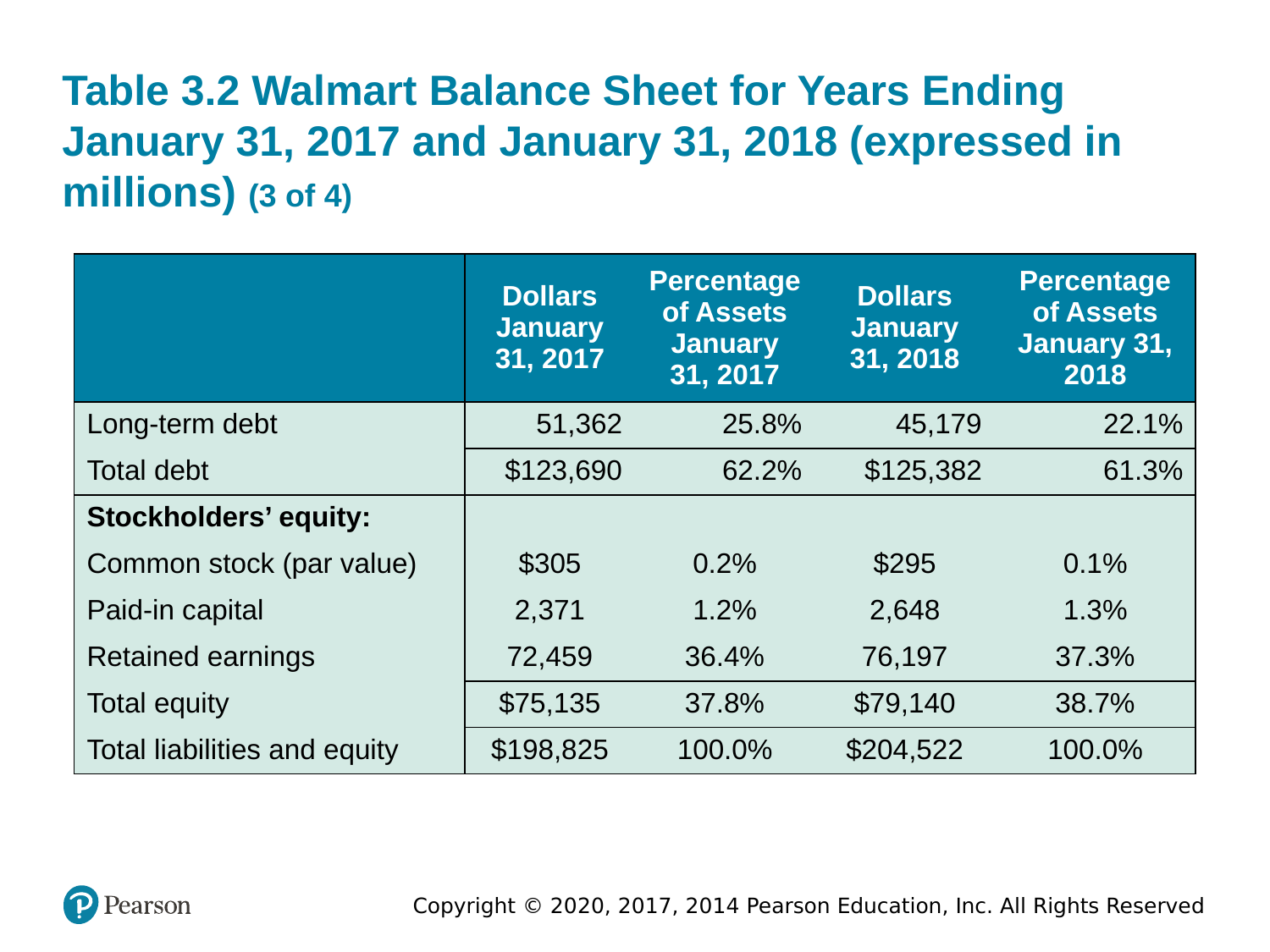

# Table 3.2 Walmart Balance Sheet for Years Ending January 31, 2017 and January 31, 2018 (expressed in millions) (3 of 4)
| Blank | Dollars January 31, 2017 | Percentage of Assets January 31, 2017 | Dollars January 31, 2018 | Percentage of Assets January 31, 2018 |
| --- | --- | --- | --- | --- |
| Long-term debt | 51,362 | 25.8% | 45,179 | 22.1% |
| Total debt | $123,690 | 62.2% | $125,382 | 61.3% |
| Stockholders’ equity: | Blank | Blank | Blank | Blank |
| Common stock (par value) | $305 | 0.2% | $295 | 0.1% |
| Paid-in capital | 2,371 | 1.2% | 2,648 | 1.3% |
| Retained earnings | 72,459 | 36.4% | 76,197 | 37.3% |
| Total equity | $75,135 | 37.8% | $79,140 | 38.7% |
| Total liabilities and equity | $198,825 | 100.0% | $204,522 | 100.0% |